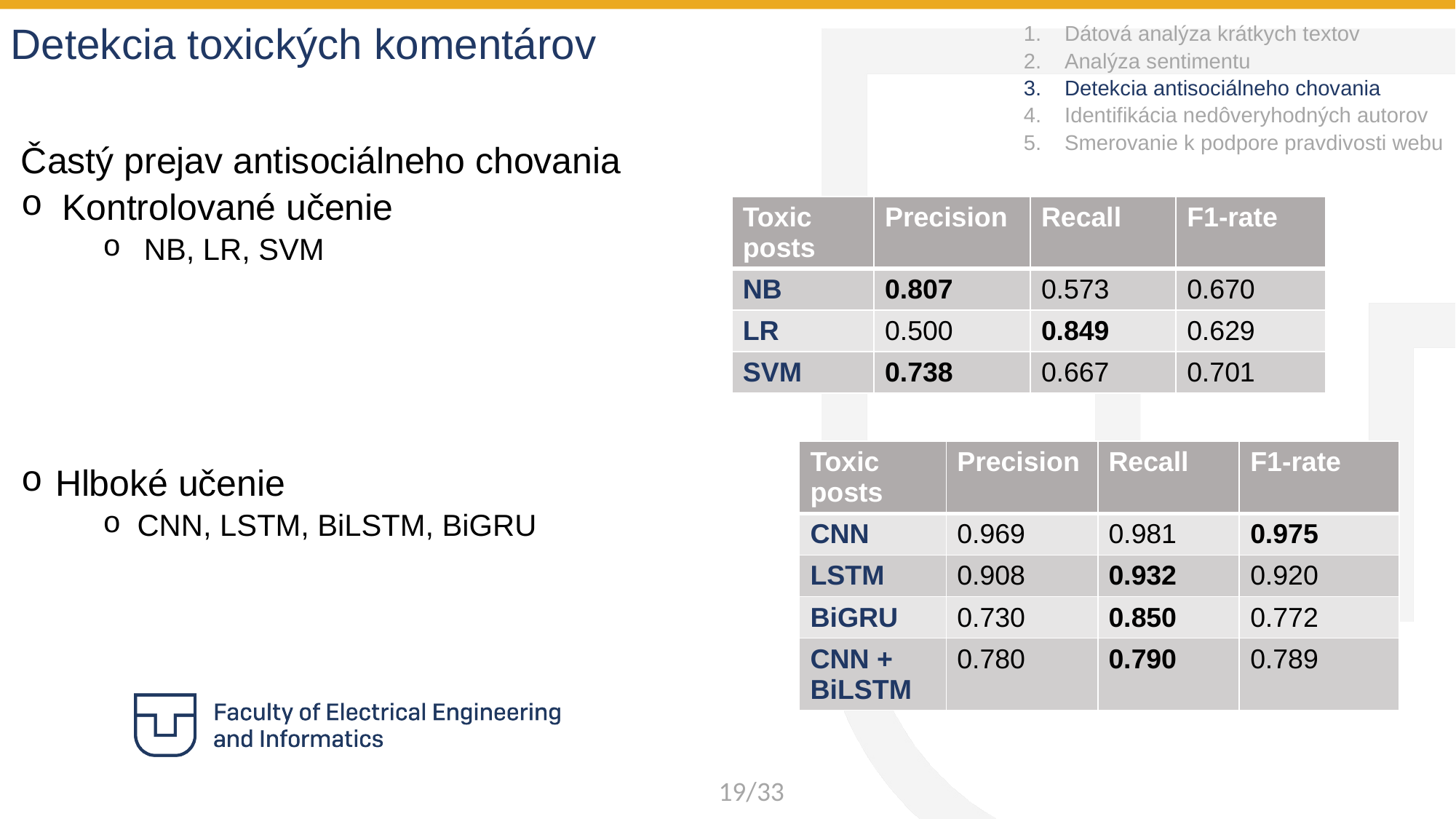

Detekcia toxických komentárov
Dátová analýza krátkych textov
Analýza sentimentu
Detekcia antisociálneho chovania
Identifikácia nedôveryhodných autorov
Smerovanie k podpore pravdivosti webu
Častý prejav antisociálneho chovania
Kontrolované učenie
NB, LR, SVM

Hlboké učenie
CNN, LSTM, BiLSTM, BiGRU

| Toxic posts | Precision | Recall | F1-rate |
| --- | --- | --- | --- |
| NB | 0.807 | 0.573 | 0.670 |
| LR | 0.500 | 0.849 | 0.629 |
| SVM | 0.738 | 0.667 | 0.701 |
| Toxic posts | Precision | Recall | F1-rate |
| --- | --- | --- | --- |
| CNN | 0.969 | 0.981 | 0.975 |
| LSTM | 0.908 | 0.932 | 0.920 |
| BiGRU | 0.730 | 0.850 | 0.772 |
| CNN + BiLSTM | 0.780 | 0.790 | 0.789 |
19/33